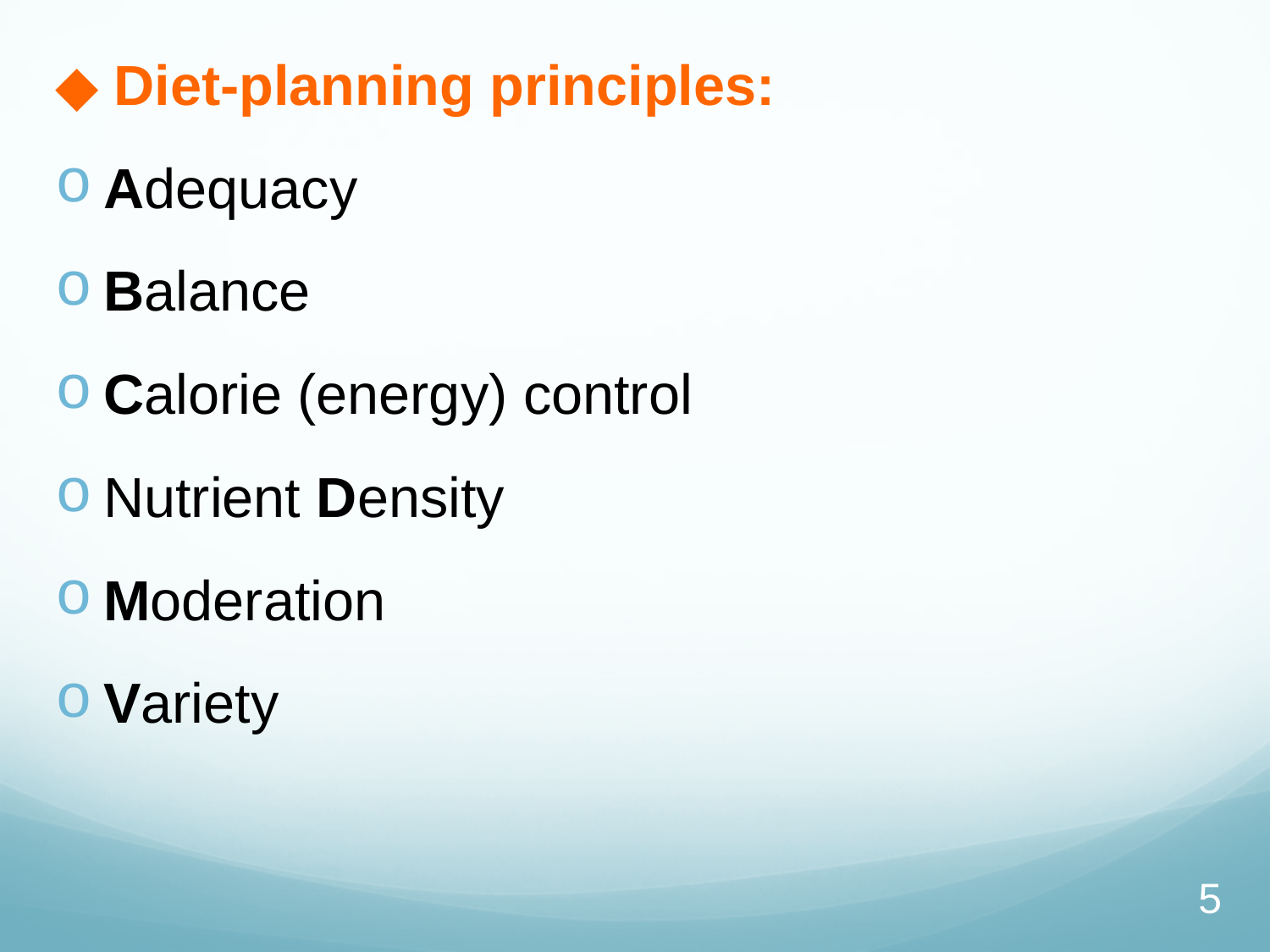

◆ Diet-planning principles:
Adequacy
Balance
Calorie (energy) control
Nutrient Density
Moderation
Variety

5